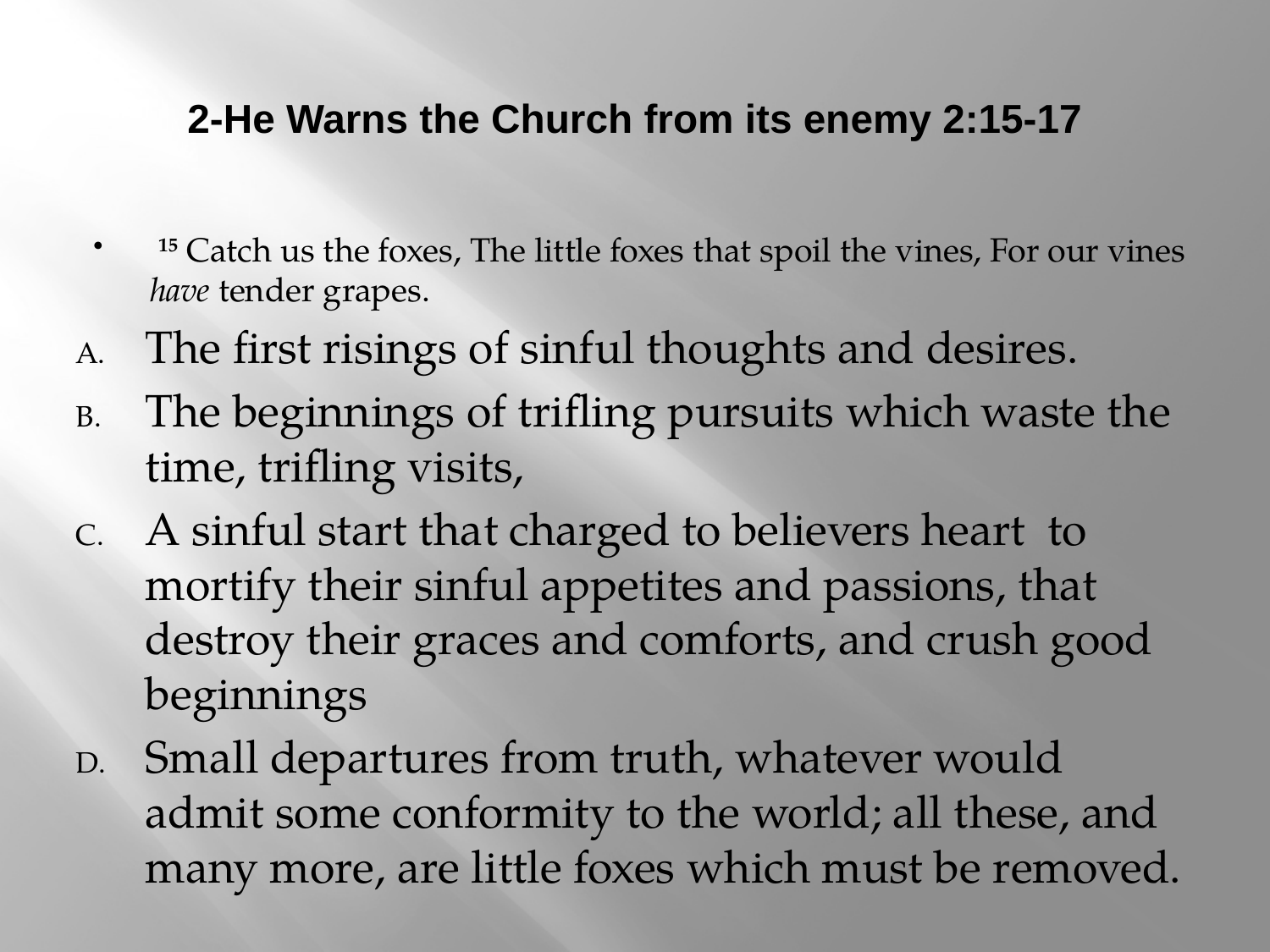

# 2-He Warns the Church from its enemy 2:15-17
 15 Catch us the foxes, The little foxes that spoil the vines, For our vines have tender grapes.
The first risings of sinful thoughts and desires.
The beginnings of trifling pursuits which waste the time, trifling visits,
A sinful start that charged to believers heart  to mortify their sinful appetites and passions, that destroy their graces and comforts, and crush good beginnings
Small departures from truth, whatever would admit some conformity to the world; all these, and many more, are little foxes which must be removed.